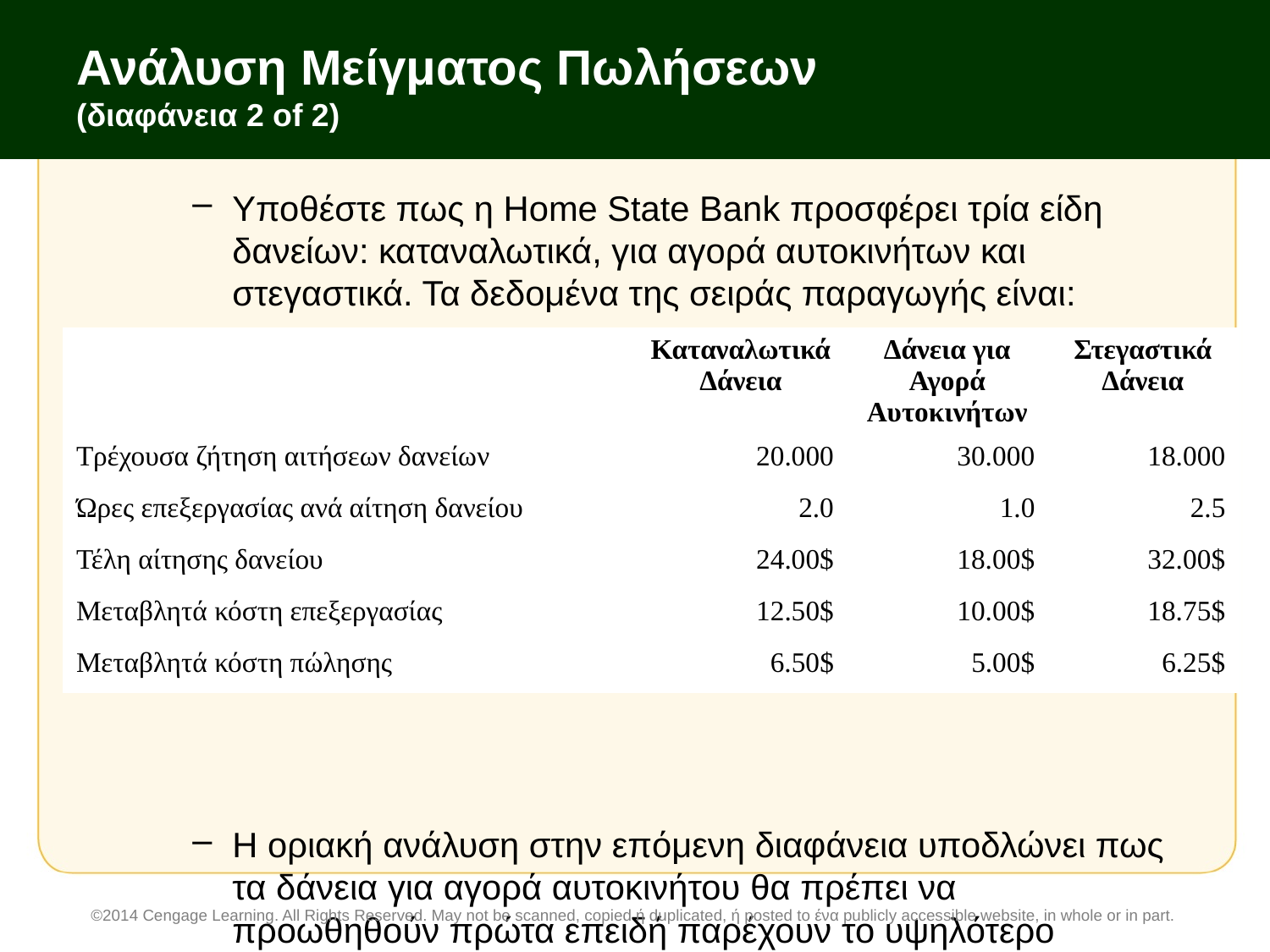

# Ανάλυση Μείγματος Πωλήσεων (διαφάνεια 2 of 2)
Υποθέστε πως η Home State Bank προσφέρει τρία είδη δανείων: καταναλωτικά, για αγορά αυτοκινήτων και στεγαστικά. Τα δεδομένα της σειράς παραγωγής είναι:

Η οριακή ανάλυση στην επόμενη διαφάνεια υποδλώνει πως τα δάνεια για αγορά αυτοκινήτου θα πρέπει να προωθηθούν πρώτα επειδή παρέχουν το υψηλότερο περιθώριο συνεισφοράς ανά ώρα επεξεργασίας.
|  | Καταναλωτικά Δάνεια | Δάνεια για Αγορά Αυτοκινήτων | Στεγαστικά Δάνεια |
| --- | --- | --- | --- |
| Τρέχουσα ζήτηση αιτήσεων δανείων | 20.000 | 30.000 | 18.000 |
| Ώρες επεξεργασίας ανά αίτηση δανείου | 2.0 | 1.0 | 2.5 |
| Τέλη αίτησης δανείου | 24.00$ | 18.00$ | 32.00$ |
| Μεταβλητά κόστη επεξεργασίας | 12.50$ | 10.00$ | 18.75$ |
| Μεταβλητά κόστη πώλησης | 6.50$ | 5.00$ | 6.25$ |
©2014 Cengage Learning. All Rights Reserved. May not be scanned, copied ή duplicated, ή posted to ένα publicly accessible website, in whole or in part.